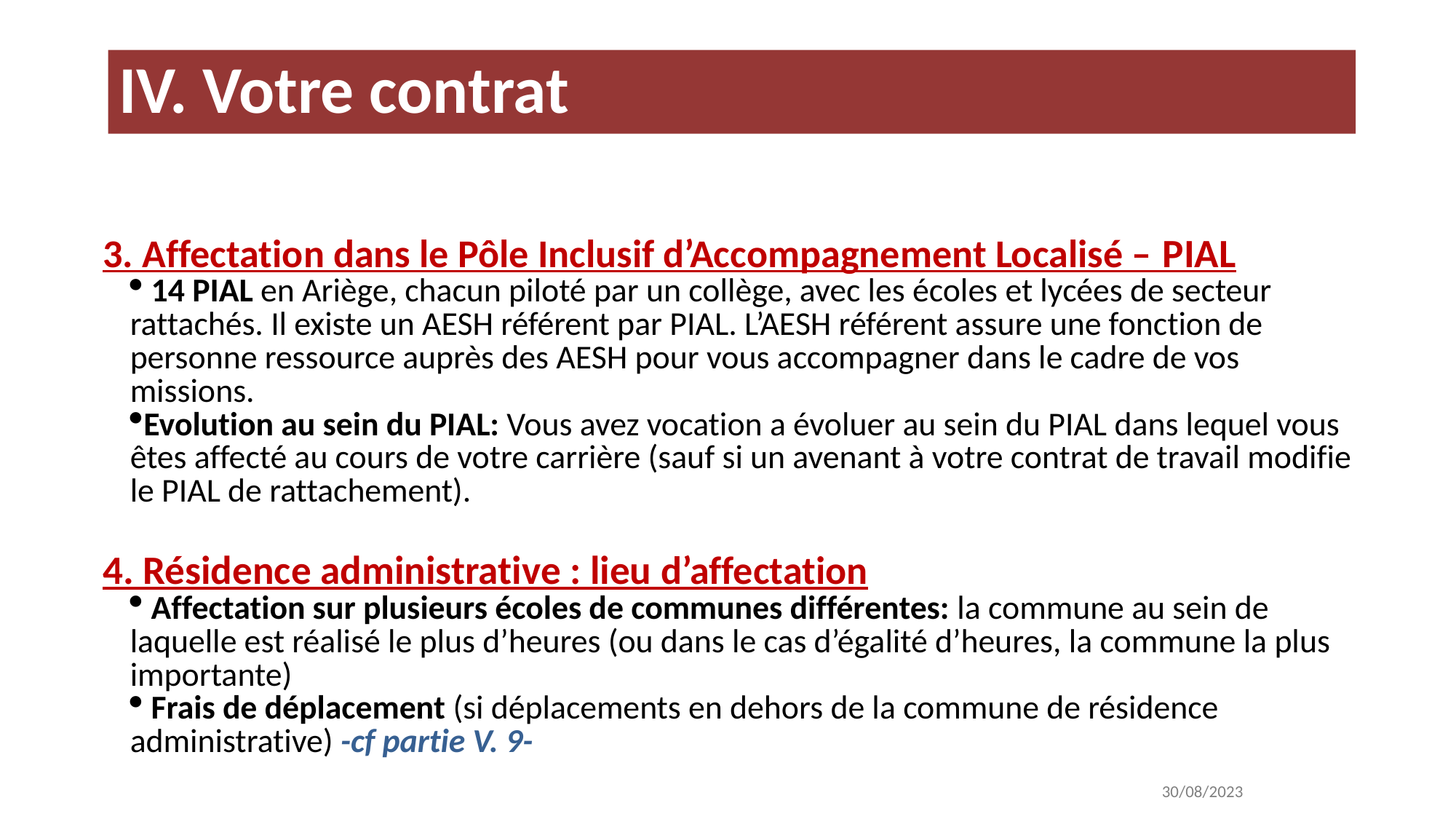

IV. Votre contrat
3. Affectation dans le Pôle Inclusif d’Accompagnement Localisé – PIAL
 14 PIAL en Ariège, chacun piloté par un collège, avec les écoles et lycées de secteur rattachés. Il existe un AESH référent par PIAL. L’AESH référent assure une fonction de personne ressource auprès des AESH pour vous accompagner dans le cadre de vos missions.
Evolution au sein du PIAL: Vous avez vocation a évoluer au sein du PIAL dans lequel vous êtes affecté au cours de votre carrière (sauf si un avenant à votre contrat de travail modifie le PIAL de rattachement).

4. Résidence administrative : lieu d’affectation
 Affectation sur plusieurs écoles de communes différentes: la commune au sein de laquelle est réalisé le plus d’heures (ou dans le cas d’égalité d’heures, la commune la plus importante)
 Frais de déplacement (si déplacements en dehors de la commune de résidence administrative) -cf partie V. 9-

10
30/08/2023